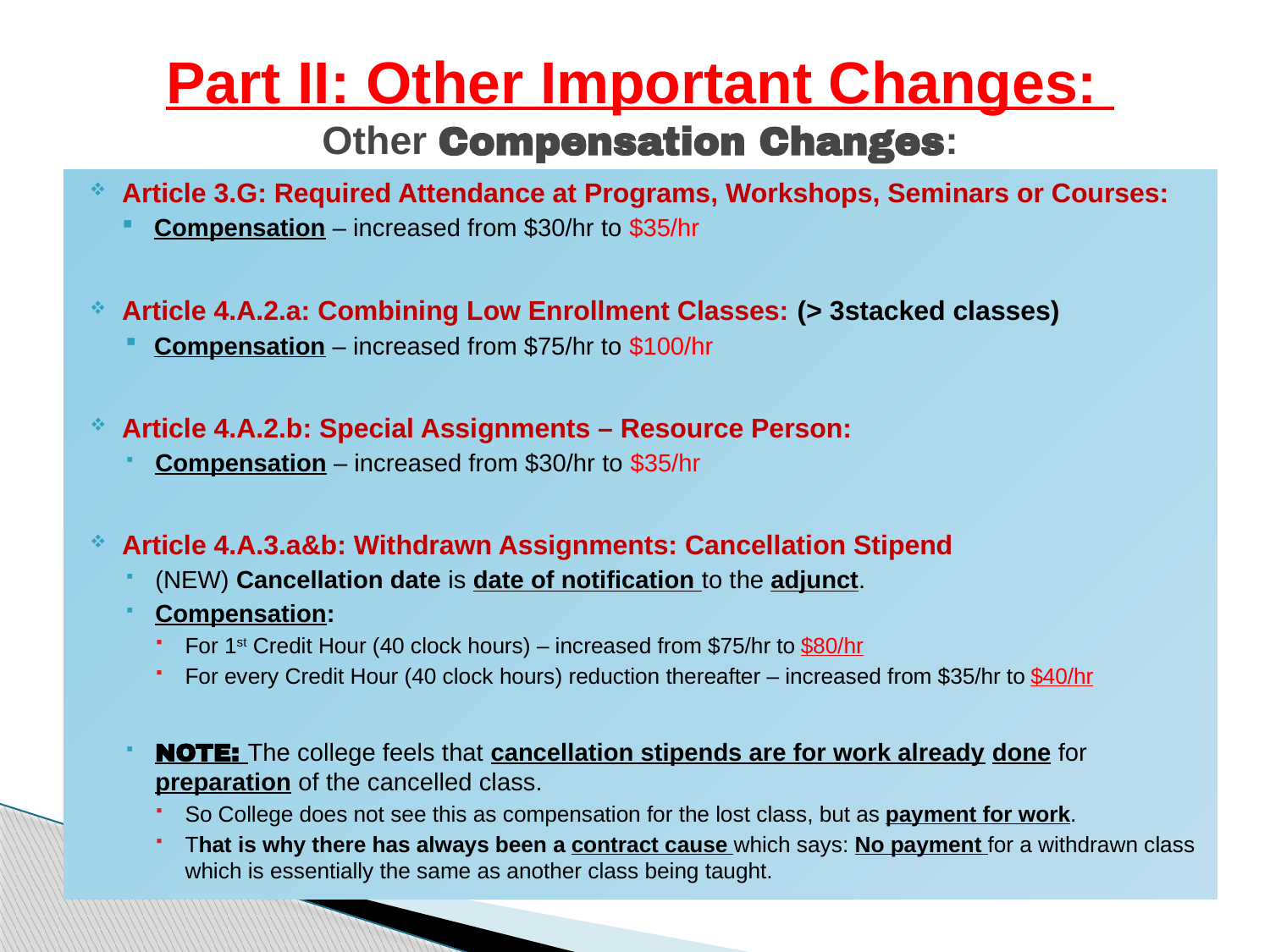

# Part II: Other Important Changes: Other Compensation Changes:
Article 3.G: Required Attendance at Programs, Workshops, Seminars or Courses:
Compensation – increased from $30/hr to $35/hr

Article 4.A.2.a: Combining Low Enrollment Classes: (> 3stacked classes)
Compensation – increased from $75/hr to $100/hr

Article 4.A.2.b: Special Assignments – Resource Person:
Compensation – increased from $30/hr to $35/hr

Article 4.A.3.a&b: Withdrawn Assignments: Cancellation Stipend
(NEW) Cancellation date is date of notification to the adjunct.
Compensation:
For 1st Credit Hour (40 clock hours) – increased from $75/hr to $80/hr
For every Credit Hour (40 clock hours) reduction thereafter – increased from $35/hr to $40/hr

NOTE: The college feels that cancellation stipends are for work already done for preparation of the cancelled class.
So College does not see this as compensation for the lost class, but as payment for work.
That is why there has always been a contract cause which says: No payment for a withdrawn class which is essentially the same as another class being taught.